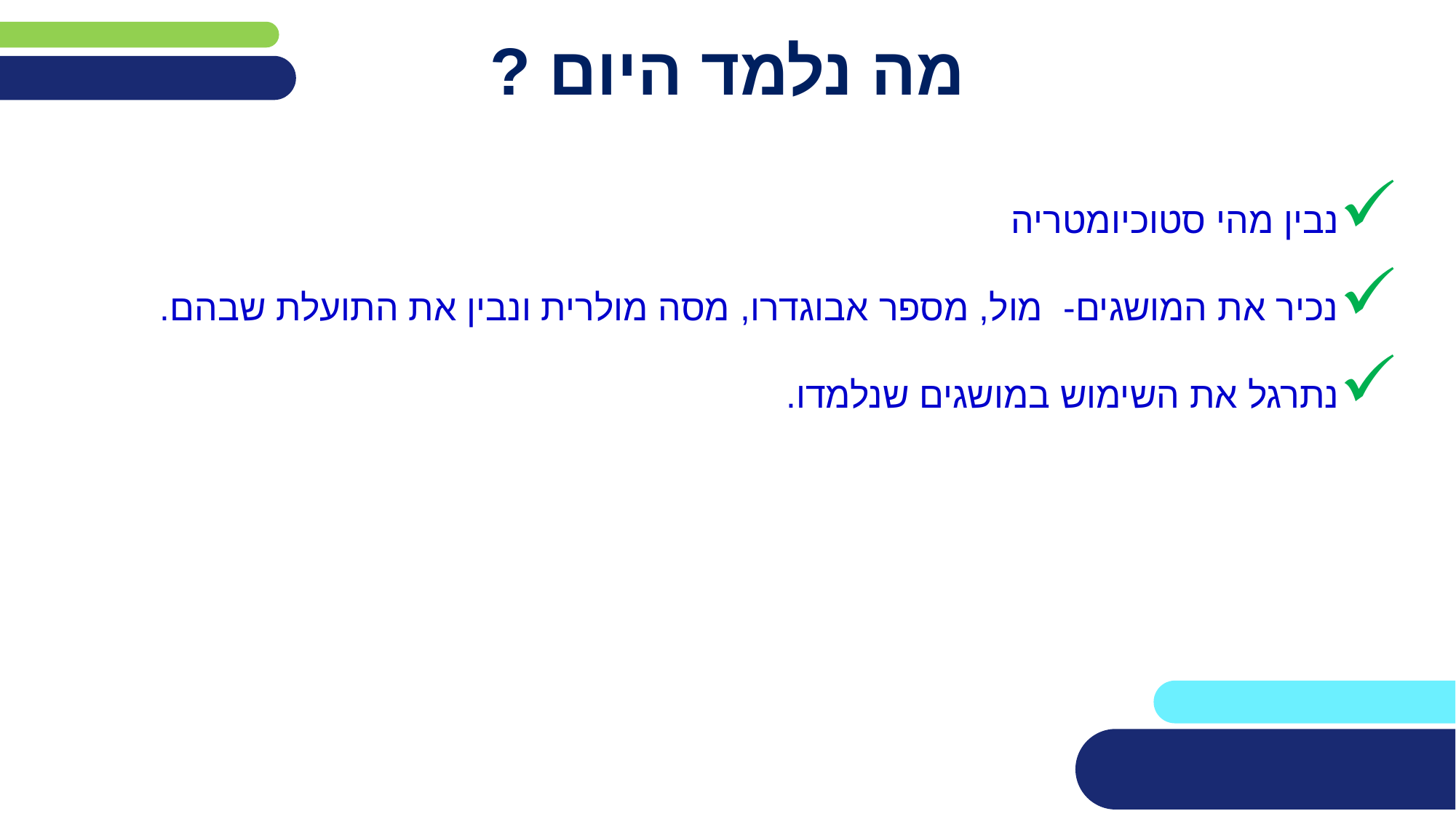

# מה נלמד היום ?
נבין מהי סטוכיומטריה
נכיר את המושגים-  מול, מספר אבוגדרו, מסה מולרית ונבין את התועלת שבהם.
נתרגל את השימוש במושגים שנלמדו.